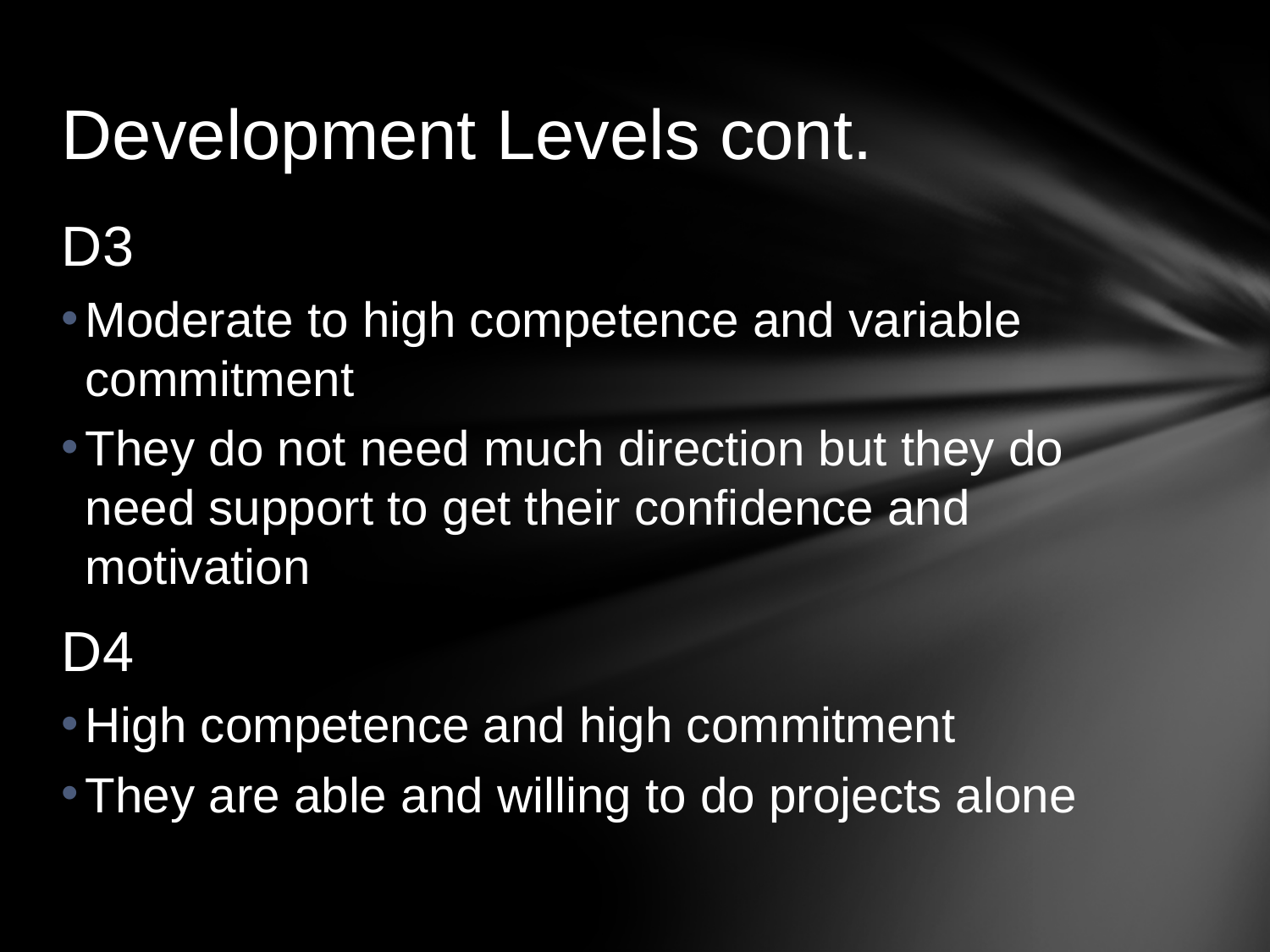

# Development Levels cont.
D3
Moderate to high competence and variable commitment
They do not need much direction but they do need support to get their confidence and motivation
D4
High competence and high commitment
They are able and willing to do projects alone